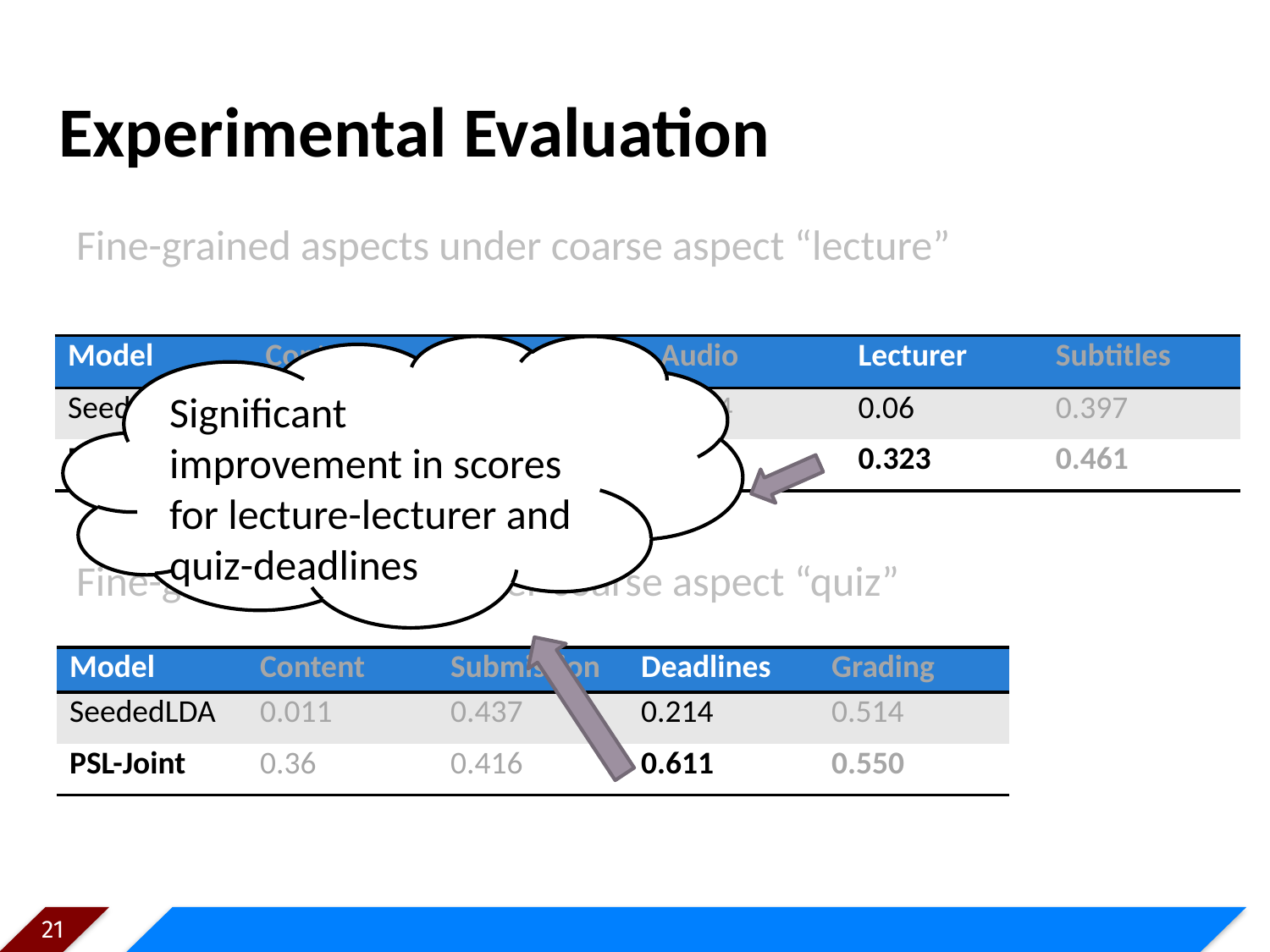

# Experimental Evaluation
Fine-grained aspects under coarse aspect “lecture”
| Model | Content | Video | Audio | Lecturer | Subtitles |
| --- | --- | --- | --- | --- | --- |
| SeededLDA | 0.08 | 0.240 | 0.684 | 0.06 | 0.397 |
| PSL-Joint | 0.410 | 0.485 | 0.582 | 0.323 | 0.461 |
Significant improvement in scores for lecture-lecturer and quiz-deadlines

Fine-grained aspects under coarse aspect “quiz”
| Model | Content | Submission | Deadlines | Grading |
| --- | --- | --- | --- | --- |
| SeededLDA | 0.011 | 0.437 | 0.214 | 0.514 |
| PSL-Joint | 0.36 | 0.416 | 0.611 | 0.550 |